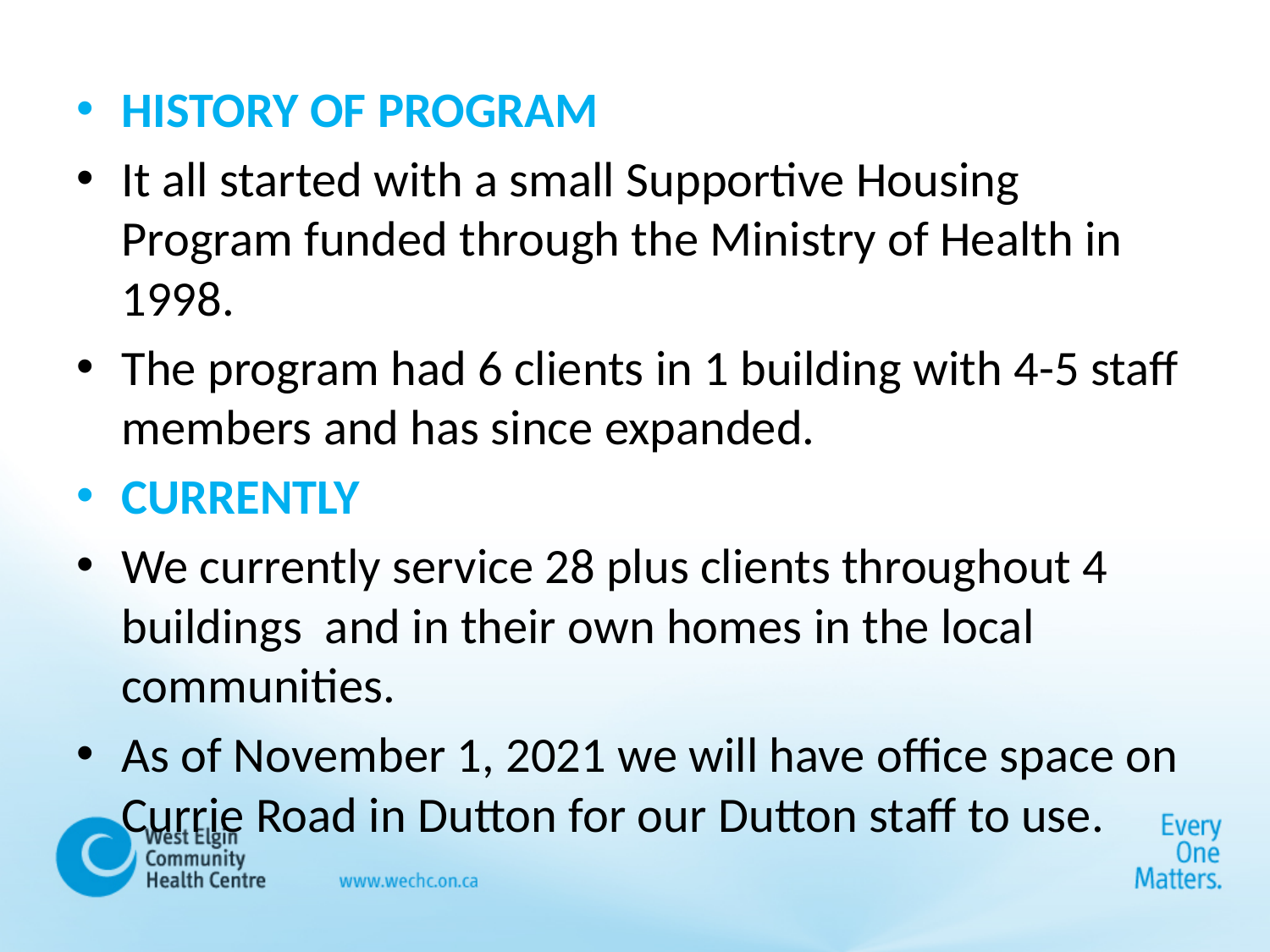

HISTORY OF PROGRAM
It all started with a small Supportive Housing Program funded through the Ministry of Health in 1998.
The program had 6 clients in 1 building with 4-5 staff members and has since expanded.
CURRENTLY
We currently service 28 plus clients throughout 4 buildings  and in their own homes in the local communities.
As of November 1, 2021 we will have office space on Currie Road in Dutton for our Dutton staff to use.